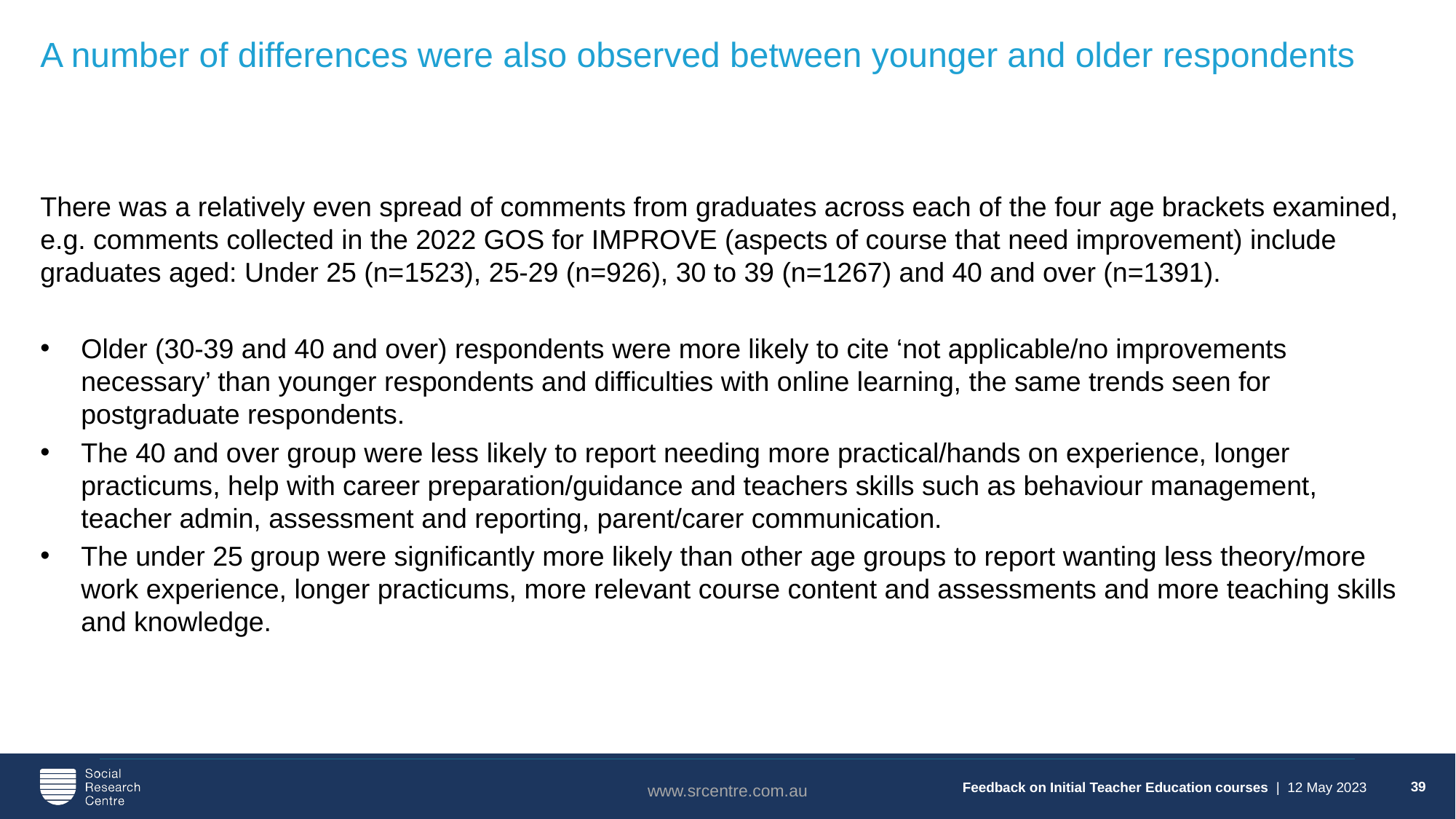

39
# A number of differences were also observed between younger and older respondents

There was a relatively even spread of comments from graduates across each of the four age brackets examined, e.g. comments collected in the 2022 GOS for IMPROVE (aspects of course that need improvement) include graduates aged: Under 25 (n=1523), 25-29 (n=926), 30 to 39 (n=1267) and 40 and over (n=1391).

Older (30-39 and 40 and over) respondents were more likely to cite ‘not applicable/no improvements necessary’ than younger respondents and difficulties with online learning, the same trends seen for postgraduate respondents.
The 40 and over group were less likely to report needing more practical/hands on experience, longer practicums, help with career preparation/guidance and teachers skills such as behaviour management, teacher admin, assessment and reporting, parent/carer communication.
The under 25 group were significantly more likely than other age groups to report wanting less theory/more work experience, longer practicums, more relevant course content and assessments and more teaching skills and knowledge.